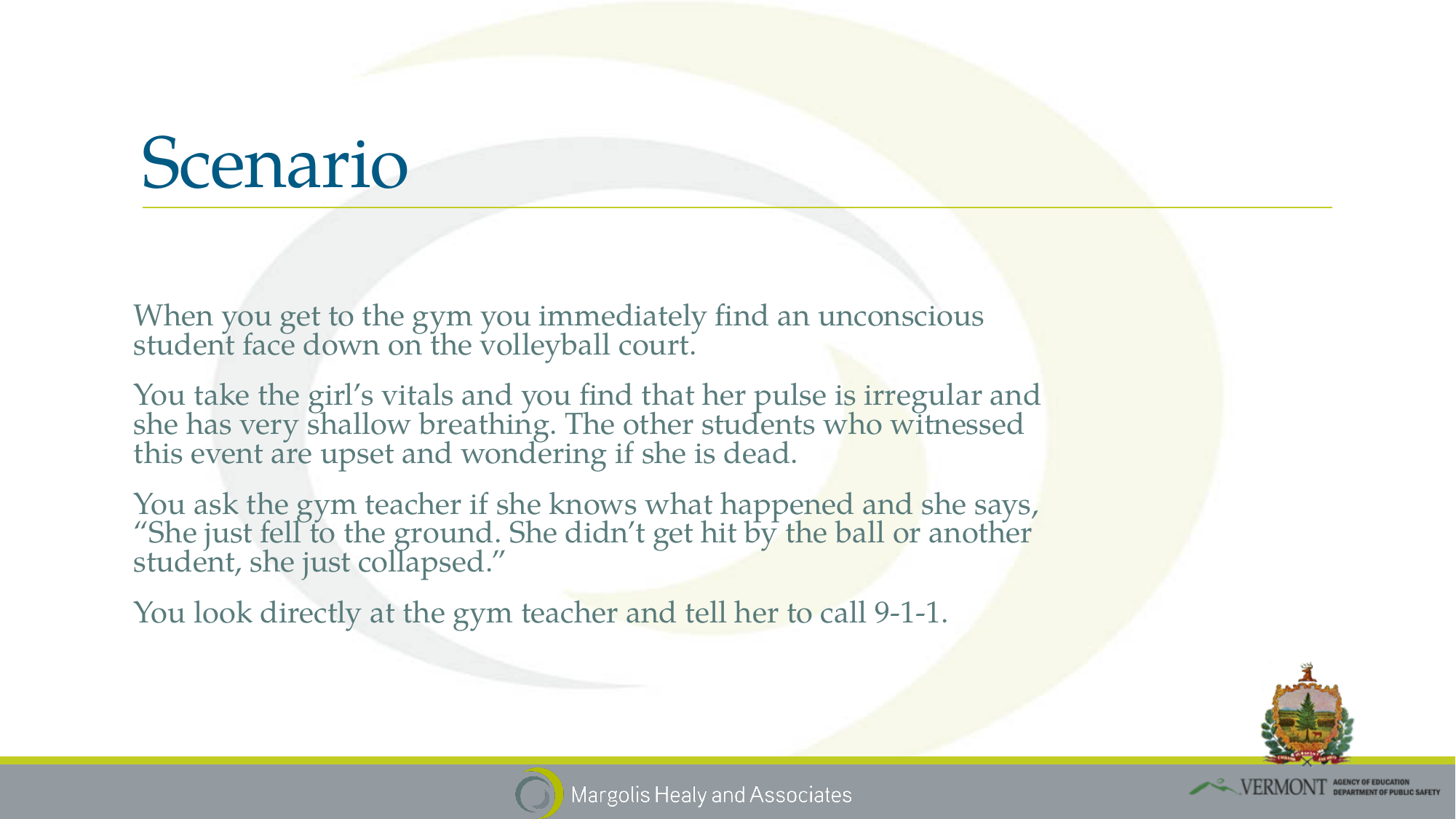

# Scenario
When you get to the gym you immediately find an unconscious student face down on the volleyball court.
You take the girl’s vitals and you find that her pulse is irregular and she has very shallow breathing. The other students who witnessed this event are upset and wondering if she is dead.
You ask the gym teacher if she knows what happened and she says, “She just fell to the ground. She didn’t get hit by the ball or another student, she just collapsed.”
You look directly at the gym teacher and tell her to call 9-1-1.